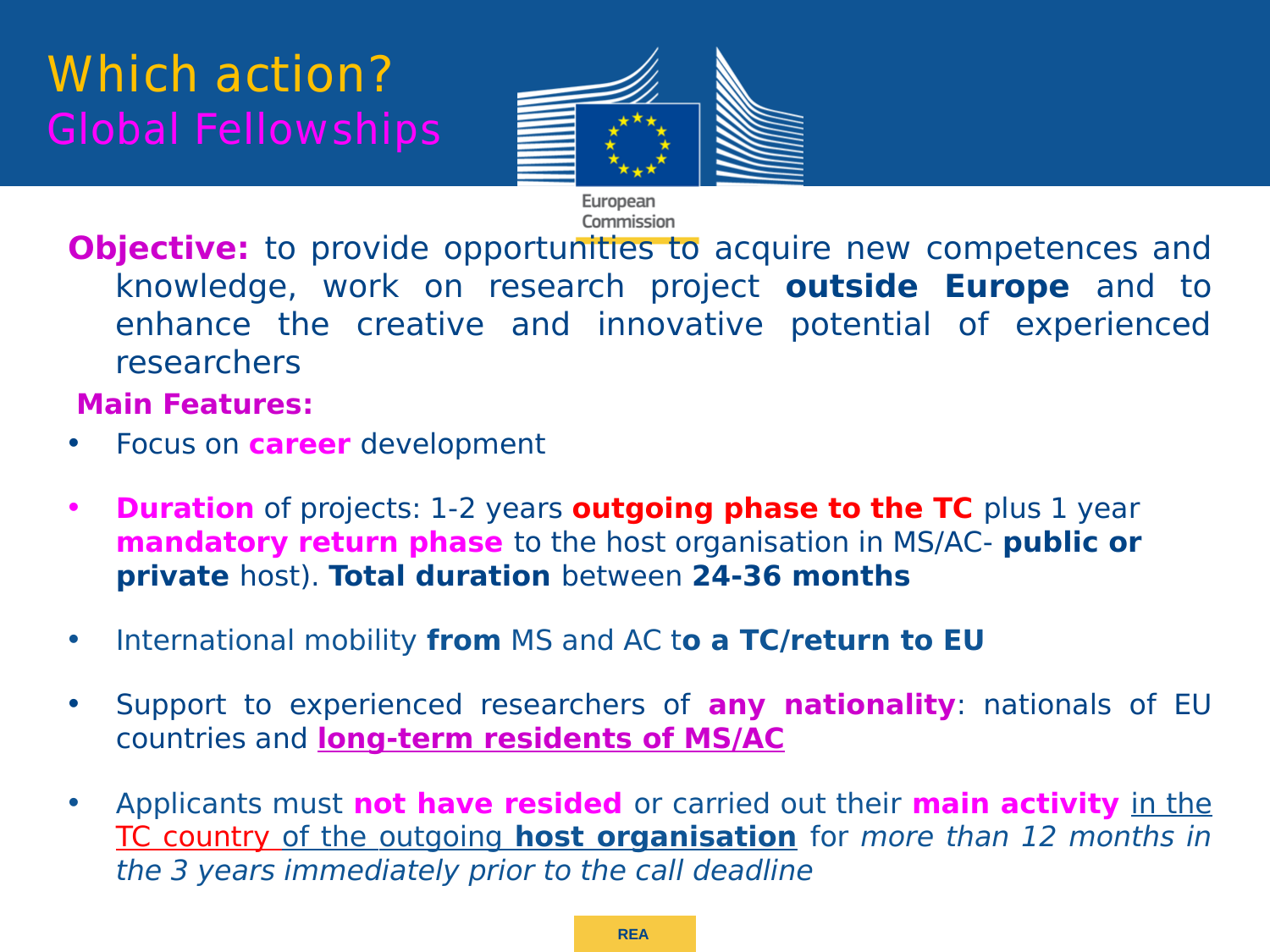

Which action?
Global Fellowships

Objective: to provide opportunities to acquire new competences and knowledge, work on research project outside Europe and to enhance the creative and innovative potential of experienced researchers
 Main Features:
Focus on career development
Duration of projects: 1-2 years outgoing phase to the TC plus 1 year mandatory return phase to the host organisation in MS/AC- public or private host). Total duration between 24-36 months
International mobility from MS and AC to a TC/return to EU
Support to experienced researchers of any nationality: nationals of EU countries and long-term residents of MS/AC
Applicants must not have resided or carried out their main activity in the TC country of the outgoing host organisation for more than 12 months in the 3 years immediately prior to the call deadline

REA